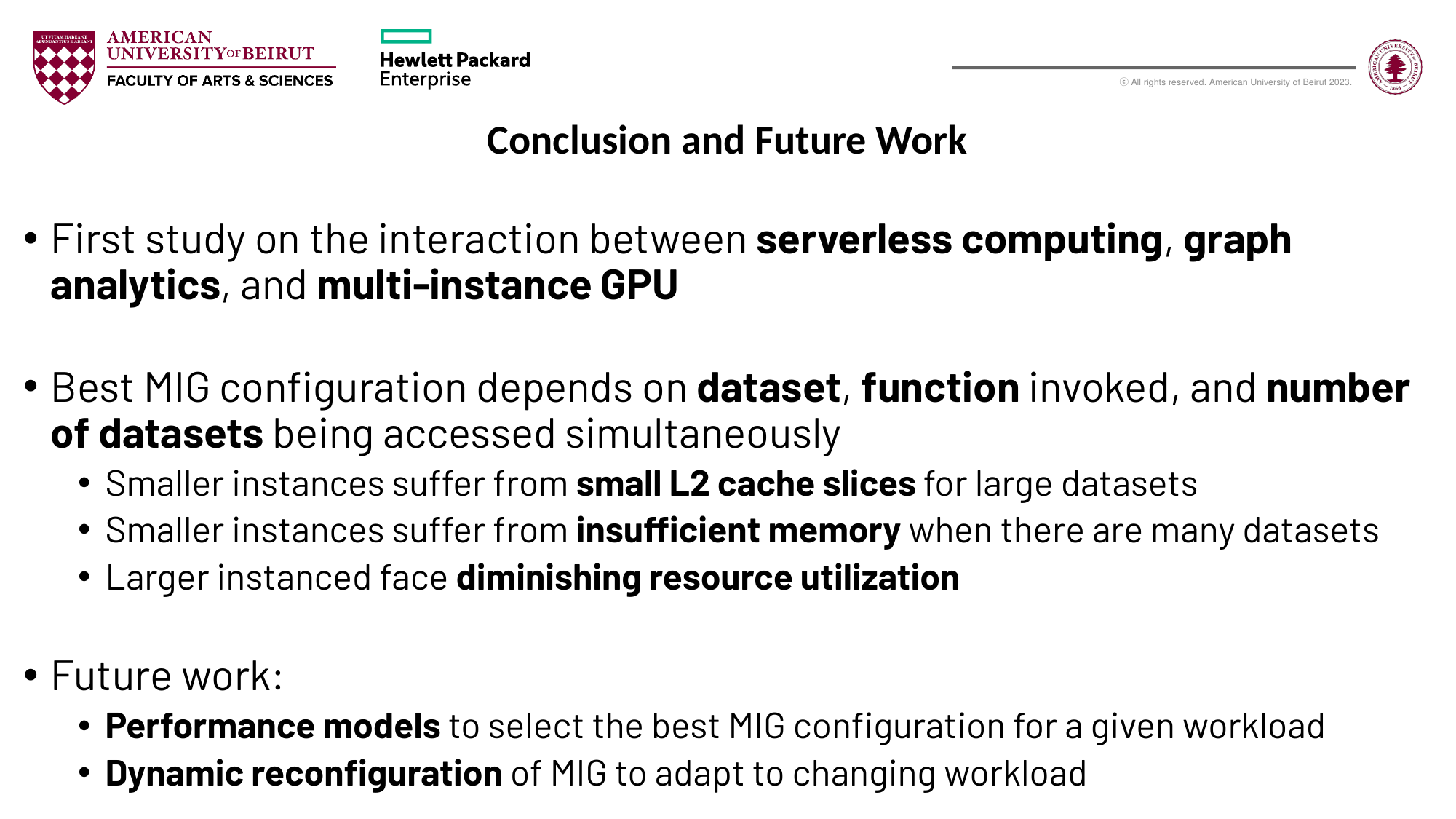

Conclusion and Future Work

First study on the interaction between serverless computing, graph analytics, and multi-instance GPU

Best MIG configuration depends on dataset, function invoked, and number of datasets being accessed simultaneously
Smaller instances suffer from small L2 cache slices for large datasets
Smaller instances suffer from insufficient memory when there are many datasets
Larger instanced face diminishing resource utilization

Future work:
Performance models to select the best MIG configuration for a given workload
Dynamic reconfiguration of MIG to adapt to changing workload